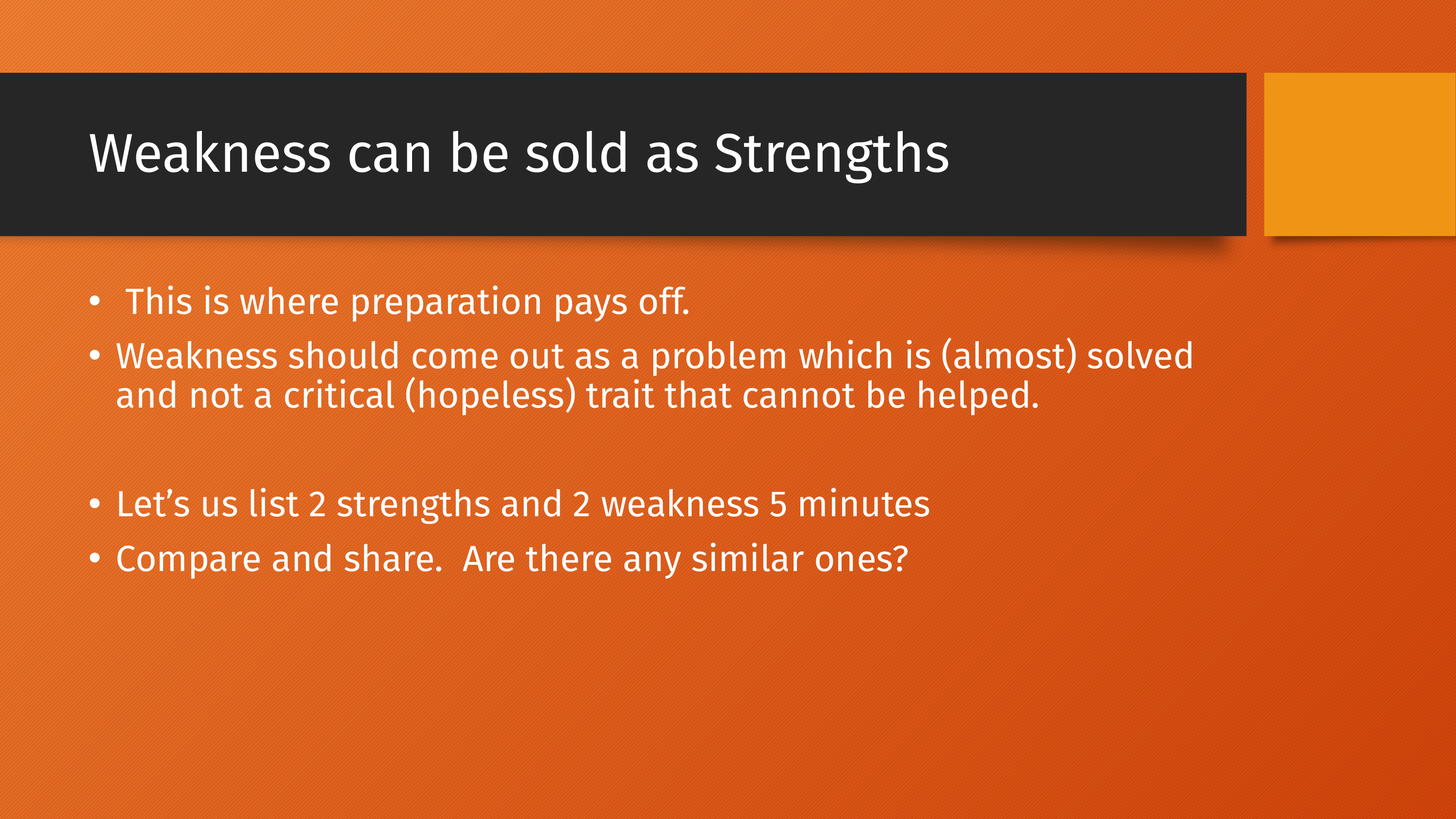

# Weakness can be sold as Strengths
 This is where preparation pays off.
Weakness should come out as a problem which is (almost) solved and not a critical (hopeless) trait that cannot be helped.

Let’s us list 2 strengths and 2 weakness 5 minutes
Compare and share.  Are there any similar ones?